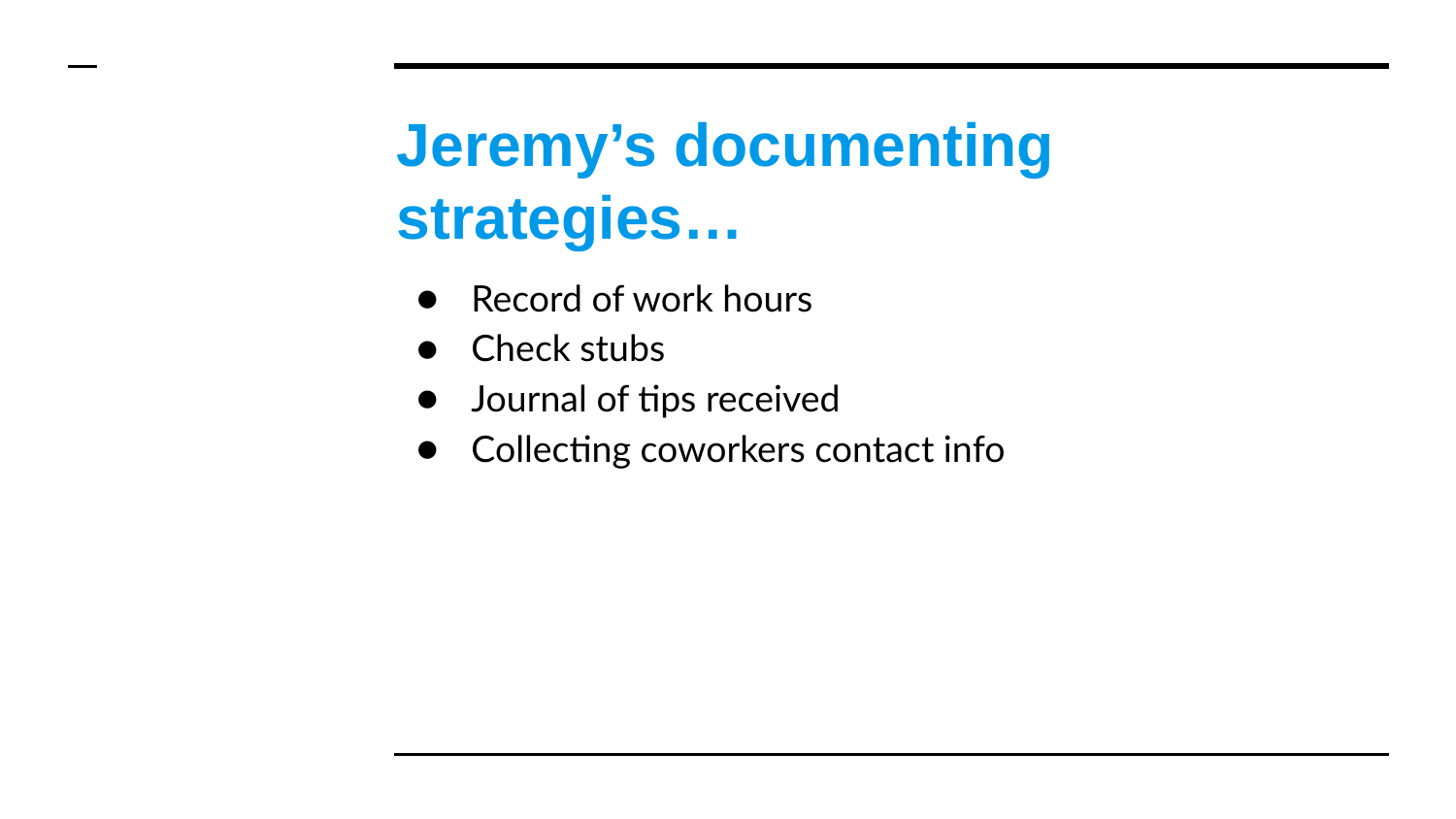

# Jeremy’s documenting strategies…
Record of work hours
Check stubs
Journal of tips received
Collecting coworkers contact info